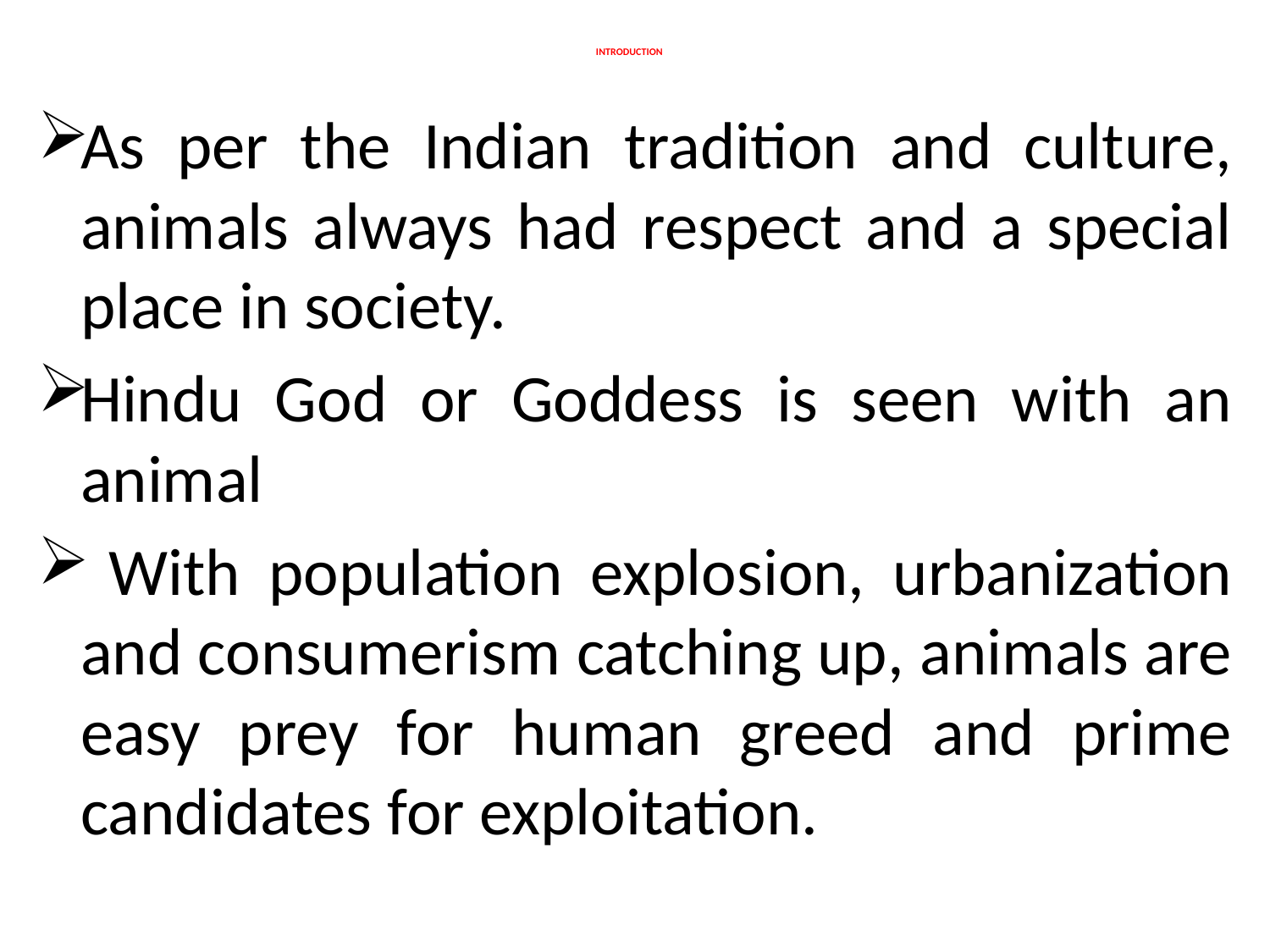

# INTRODUCTION
As per the Indian tradition and culture, animals always had respect and a special place in society.
Hindu God or Goddess is seen with an animal
 With population explosion, urbanization and consumerism catching up, animals are easy prey for human greed and prime candidates for exploitation.